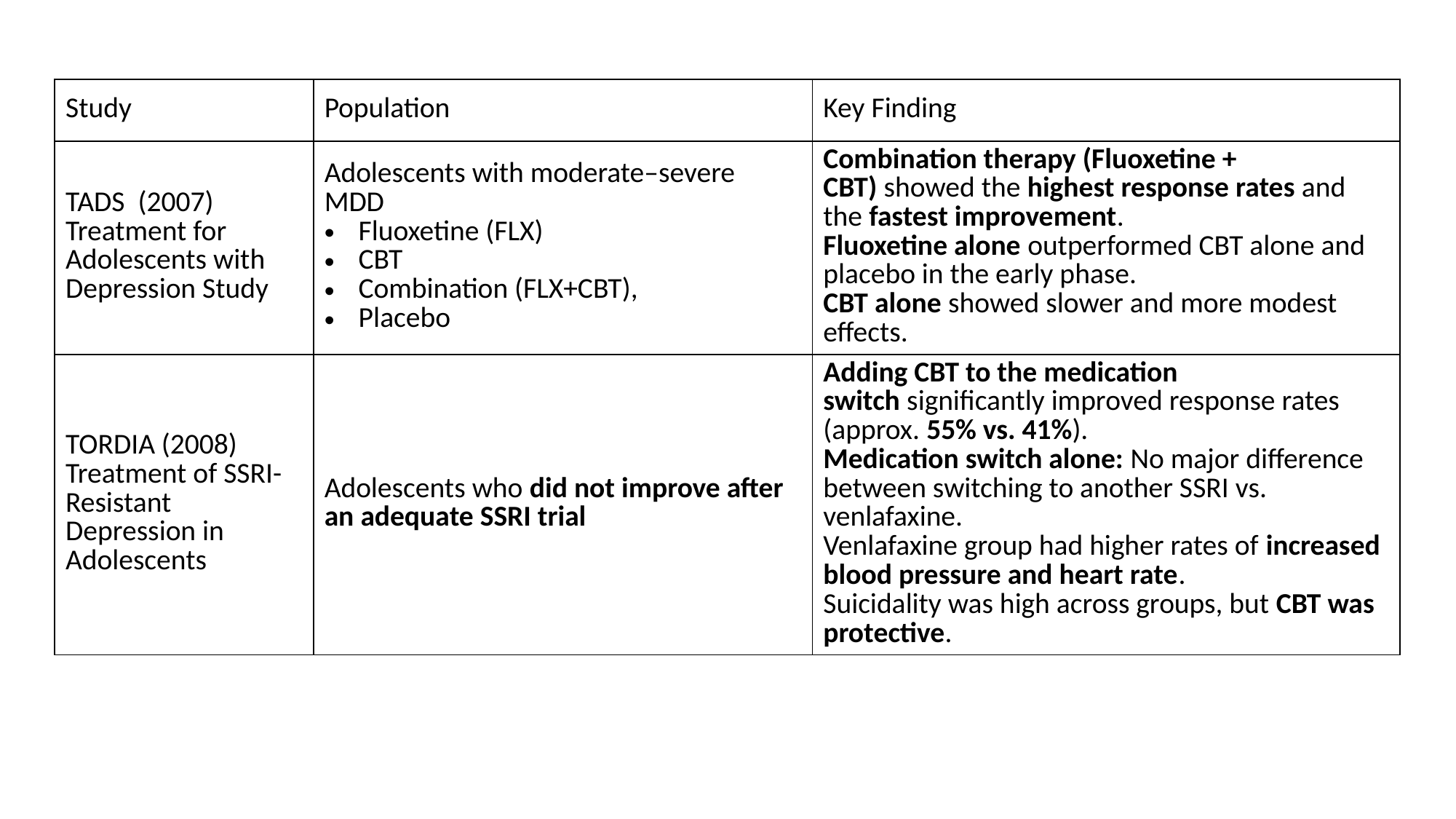

| Study | Population | Key Finding |
| --- | --- | --- |
| TADS (2007) Treatment for Adolescents with Depression Study | Adolescents with moderate–severe MDD Fluoxetine (FLX) CBT Combination (FLX+CBT), Placebo | Combination therapy (Fluoxetine + CBT) showed the highest response rates and the fastest improvement. Fluoxetine alone outperformed CBT alone and placebo in the early phase. CBT alone showed slower and more modest effects. |
| TORDIA (2008) Treatment of SSRI-Resistant Depression in Adolescents | Adolescents who did not improve after an adequate SSRI trial | Adding CBT to the medication switch significantly improved response rates (approx. 55% vs. 41%). Medication switch alone: No major difference between switching to another SSRI vs. venlafaxine. Venlafaxine group had higher rates of increased blood pressure and heart rate. Suicidality was high across groups, but CBT was protective. |